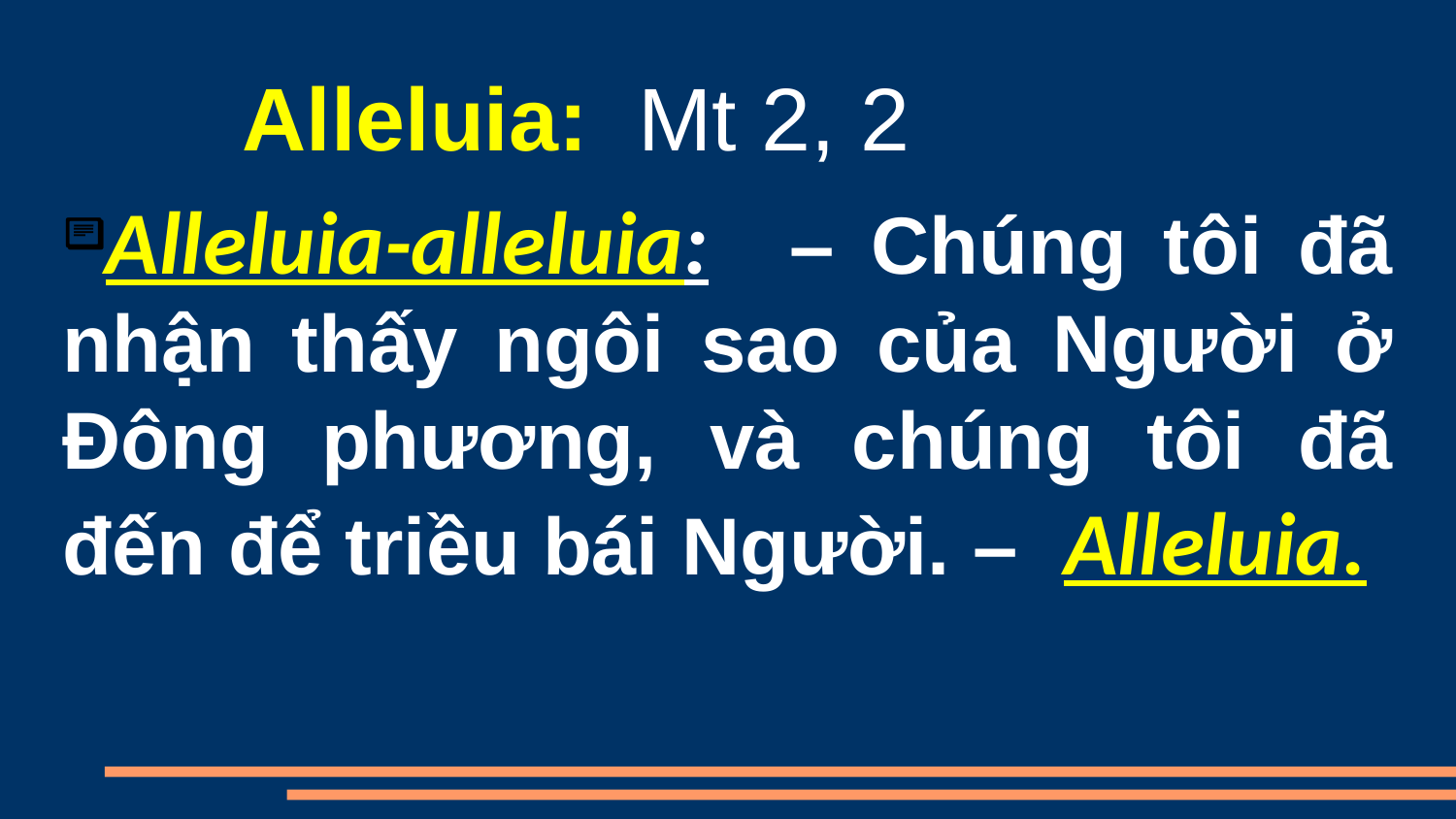

Alleluia:  Mt 2, 2
Alleluia-alleluia:   – Chúng tôi đã nhận thấy ngôi sao của Người ở Ðông phương, và chúng tôi đã đến để triều bái Người. –  Alleluia.